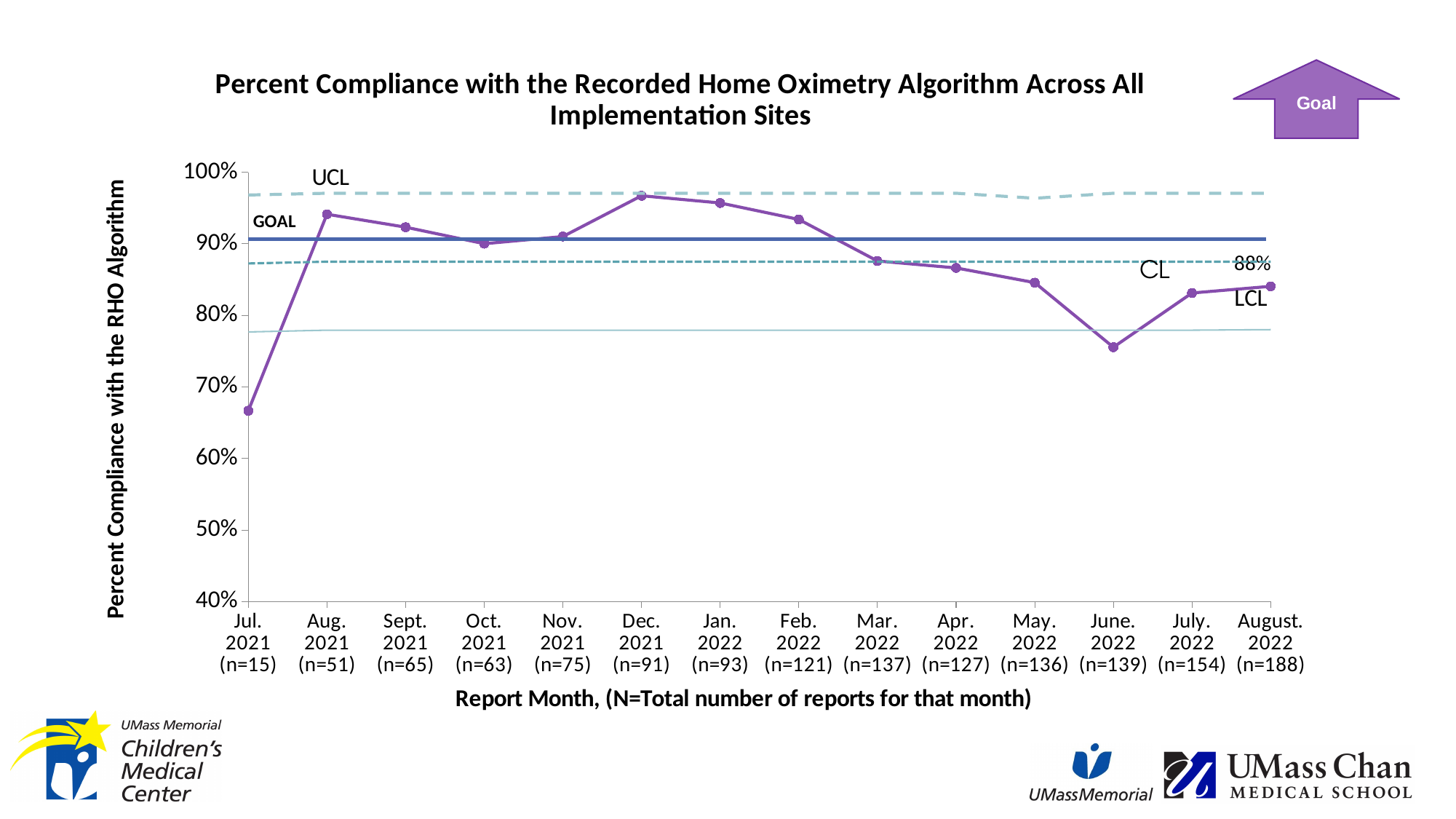

### Chart: Percent Compliance with the Recorded Home Oximetry Algorithm Across All Implementation Sites

| Category | Percent Compliance | UCL |  +2 Sigma |  +1 Sigma | Average |  -1 Sigma |  -2 Sigma | LCL |
|---|---|---|---|---|---|---|---|---|
| Jul. 2021 (n=15) | 0.6666666666666667 | 0.9680580056118954 | 0.9361686464810481 | 0.9042792873502009 | 0.8723899282193537 | 0.8405005690885065 | 0.8086112099576592 | 0.776721850826812 |
| Aug. 2021 (n=51) | 0.9411764705882353 | 0.970516805327623 | 0.9386274461967757 | 0.9067380870659285 | 0.8748487279350813 | 0.842959368804234 | 0.8110700096733868 | 0.7791806505425396 |
| Sept. 2021 (n=65) | 0.9230769230769231 | 0.970516805327623 | 0.9386274461967757 | 0.9067380870659285 | 0.8748487279350813 | 0.842959368804234 | 0.8110700096733868 | 0.7791806505425396 |
| Oct. 2021 (n=63) | 0.9 | 0.970516805327623 | 0.9386274461967757 | 0.9067380870659285 | 0.8748487279350813 | 0.842959368804234 | 0.8110700096733868 | 0.7791806505425396 |
| Nov. 2021 (n=75) | 0.91 | 0.970516805327623 | 0.9386274461967757 | 0.9067380870659285 | 0.8748487279350813 | 0.842959368804234 | 0.8110700096733868 | 0.7791806505425396 |
| Dec. 2021 (n=91) | 0.967032967032967 | 0.970516805327623 | 0.9386274461967757 | 0.9067380870659285 | 0.8748487279350813 | 0.842959368804234 | 0.8110700096733868 | 0.7791806505425396 |
| Jan. 2022 (n=93) | 0.956989247311828 | 0.970516805327623 | 0.9386274461967757 | 0.9067380870659285 | 0.8748487279350813 | 0.842959368804234 | 0.8110700096733868 | 0.7791806505425396 |
| Feb. 2022 (n=121) | 0.9338842975206612 | 0.970516805327623 | 0.9386274461967757 | 0.9067380870659285 | 0.8748487279350813 | 0.842959368804234 | 0.8110700096733868 | 0.7791806505425396 |
| Mar. 2022 (n=137) | 0.8759124087591241 | 0.970516805327623 | 0.9386274461967757 | 0.9067380870659285 | 0.8748487279350813 | 0.842959368804234 | 0.8110700096733868 | 0.7791806505425396 |
| Apr. 2022 (n=127) | 0.8661417322834646 | 0.970516805327623 | 0.9386274461967757 | 0.9067380870659285 | 0.8748487279350813 | 0.842959368804234 | 0.8110700096733868 | 0.7791806505425396 |
| May. 2022 (n=136) | 0.8455882352941176 | 0.9636 | 0.9386274461967757 | 0.9067380870659285 | 0.8748487279350813 | 0.842959368804234 | 0.8110700096733868 | 0.7791806505425396 |
| June. 2022 (n=139) | 0.7553956834532374 | 0.970516805327623 | 0.9386274461967757 | 0.9067380870659285 | 0.8748487279350813 | 0.842959368804234 | 0.8110700096733868 | 0.7791806505425396 |
| July. 2022 (n=154) | 0.8311688311688312 | 0.970516805327623 | 0.9386274461967757 | 0.9067380870659285 | 0.8748487279350813 | 0.842959368804234 | 0.8110700096733868 | 0.7791806505425396 |
| August. 2022 (n=188) | 0.8404255319148937 | 0.9705 | 0.9738790018100442 | 0.9243638648725627 | 0.8748487279350813 | 0.8253335909975998 | 0.7758184540601184 | 0.78 |
Goal
88%